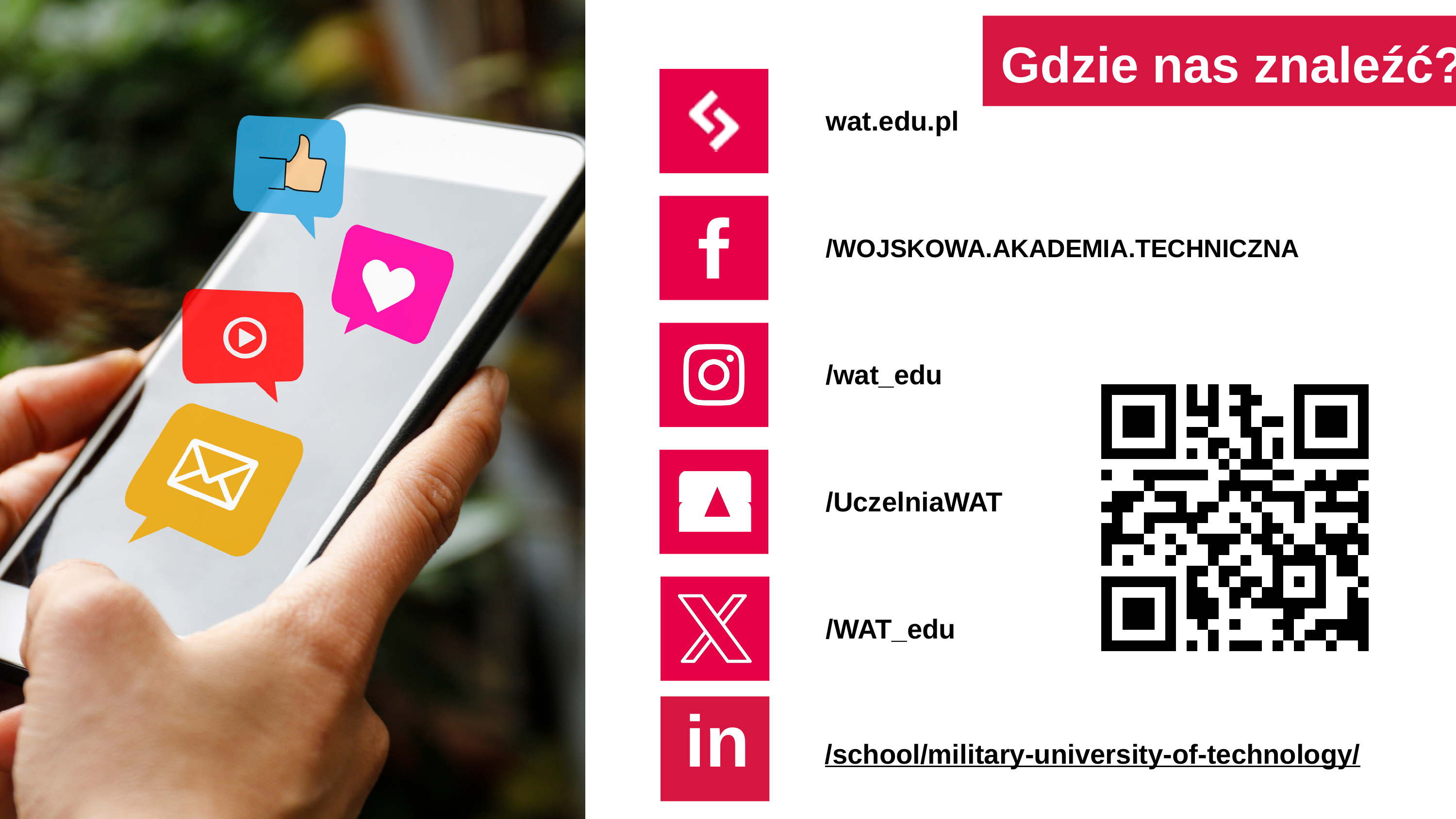

Gdzie nas znaleźć?

wat.edu.pl

/WOJSKOWA.AKADEMIA.TECHNICZNA

/wat_edu

/UczelniaWAT

/WAT_edu

/school/military-university-of-technology/
in